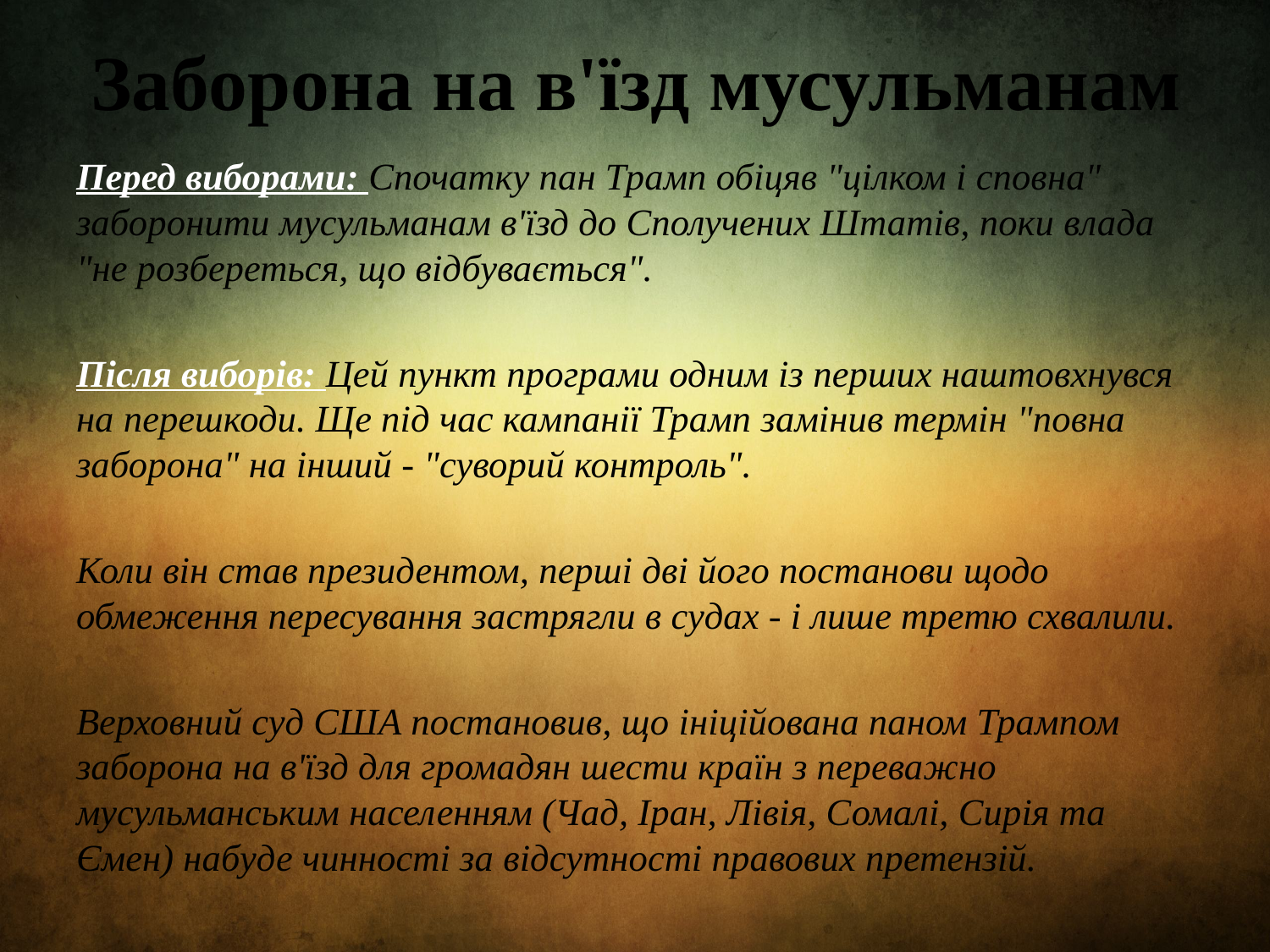

# Заборона на в'їзд мусульманам
Перед виборами: Спочатку пан Трамп обіцяв "цілком і сповна" заборонити мусульманам в'їзд до Сполучених Штатів, поки влада "не розбереться, що відбувається".

Після виборів: Цей пункт програми одним із перших наштовхнувся на перешкоди. Ще під час кампанії Трамп замінив термін "повна заборона" на інший - "суворий контроль".

Коли він став президентом, перші дві його постанови щодо обмеження пересування застрягли в судах - і лише третю схвалили.

Верховний суд США постановив, що ініційована паном Трампом заборона на в'їзд для громадян шести країн з переважно мусульманським населенням (Чад, Іран, Лівія, Сомалі, Сирія та Ємен) набуде чинності за відсутності правових претензій.